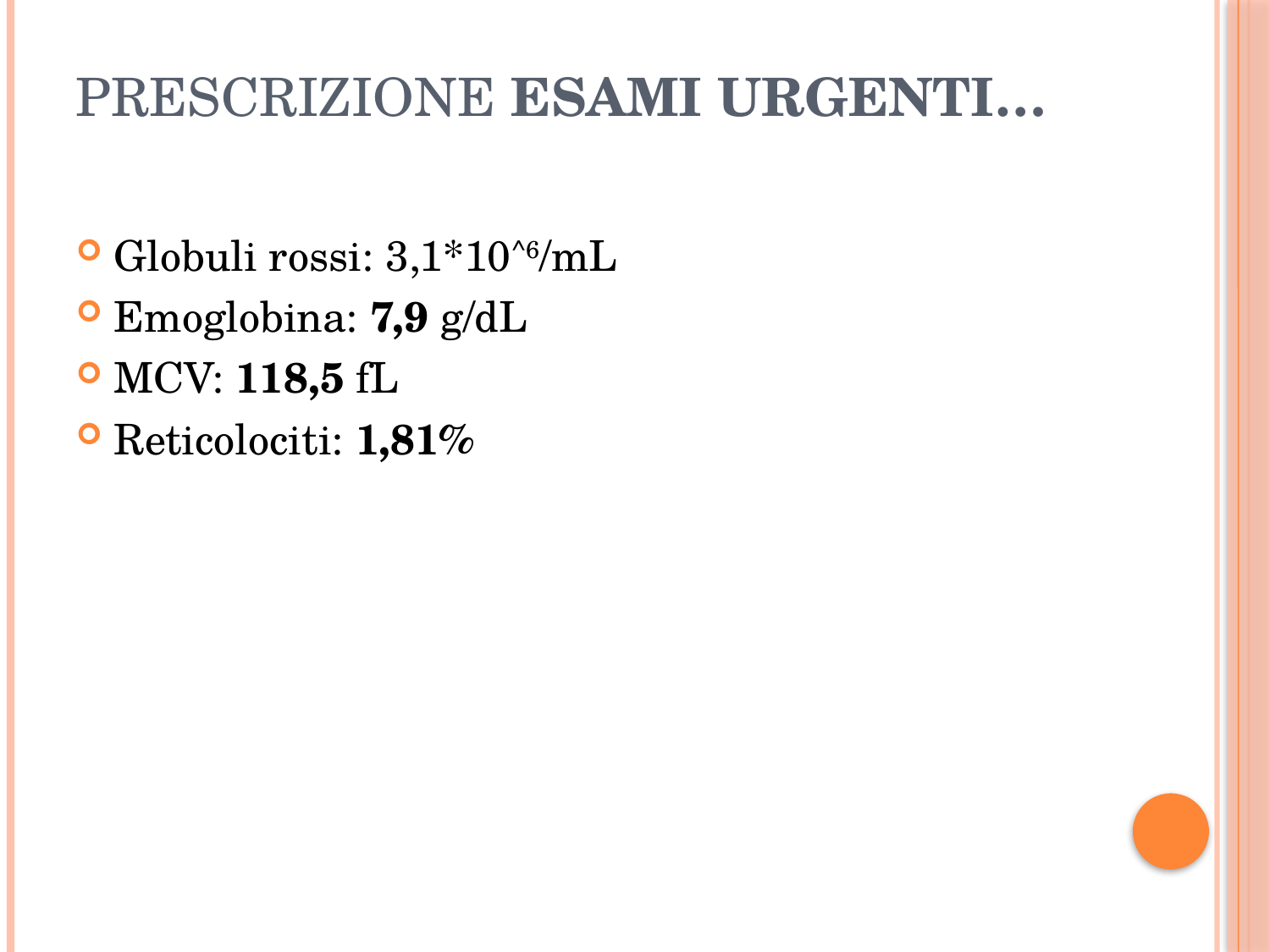

# Prescrizione esami urgenti…
Globuli rossi: 3,1*10^6/mL
Emoglobina: 7,9 g/dL
MCV: 118,5 fL
Reticolociti: 1,81%